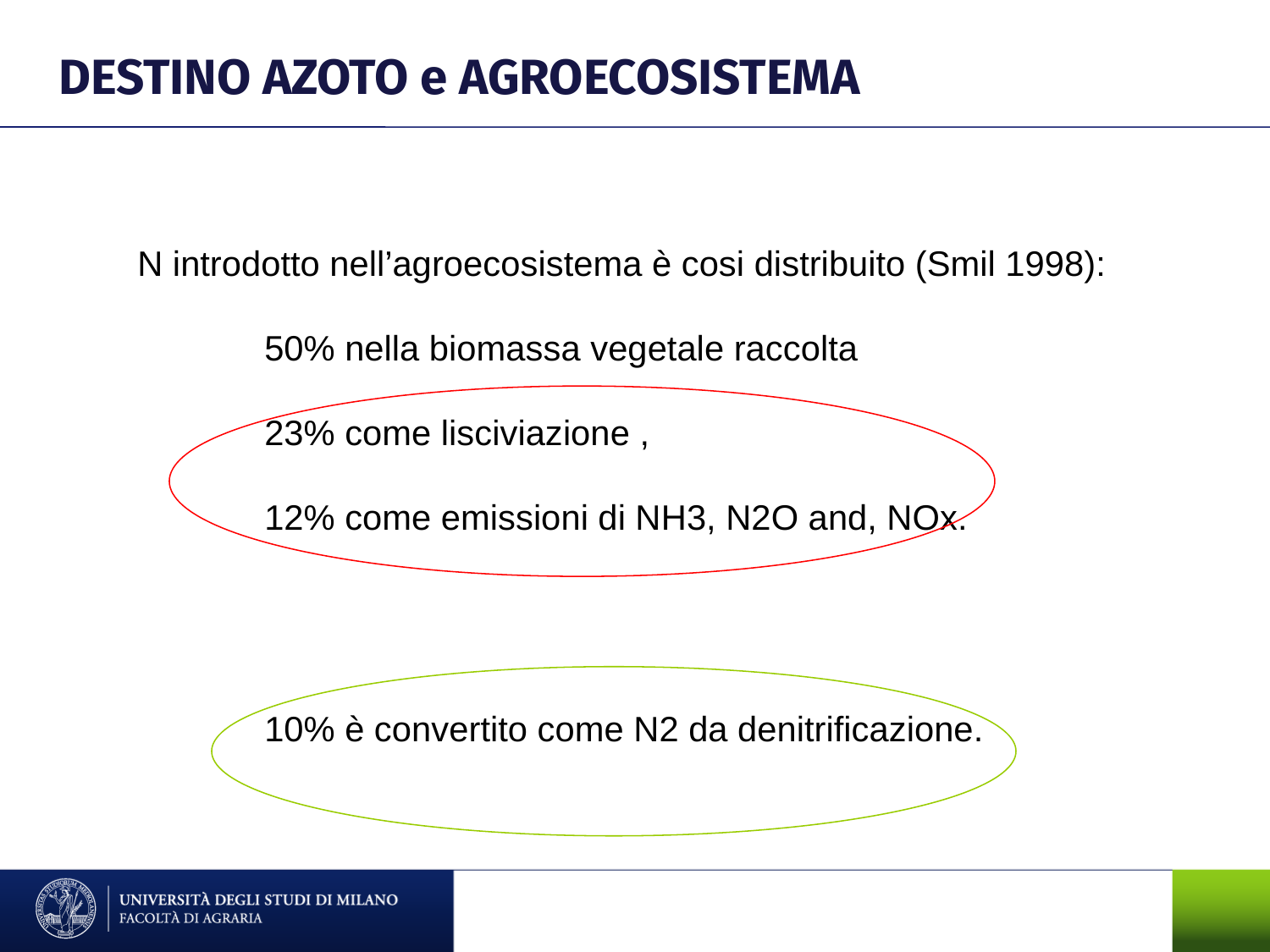

DESTINO AZOTO e AGROECOSISTEMA
N introdotto nell’agroecosistema è cosi distribuito (Smil 1998):

	50% nella biomassa vegetale raccolta

	23% come lisciviazione ,

	12% come emissioni di NH3, N2O and, NOx.

	10% è convertito come N2 da denitrificazione.